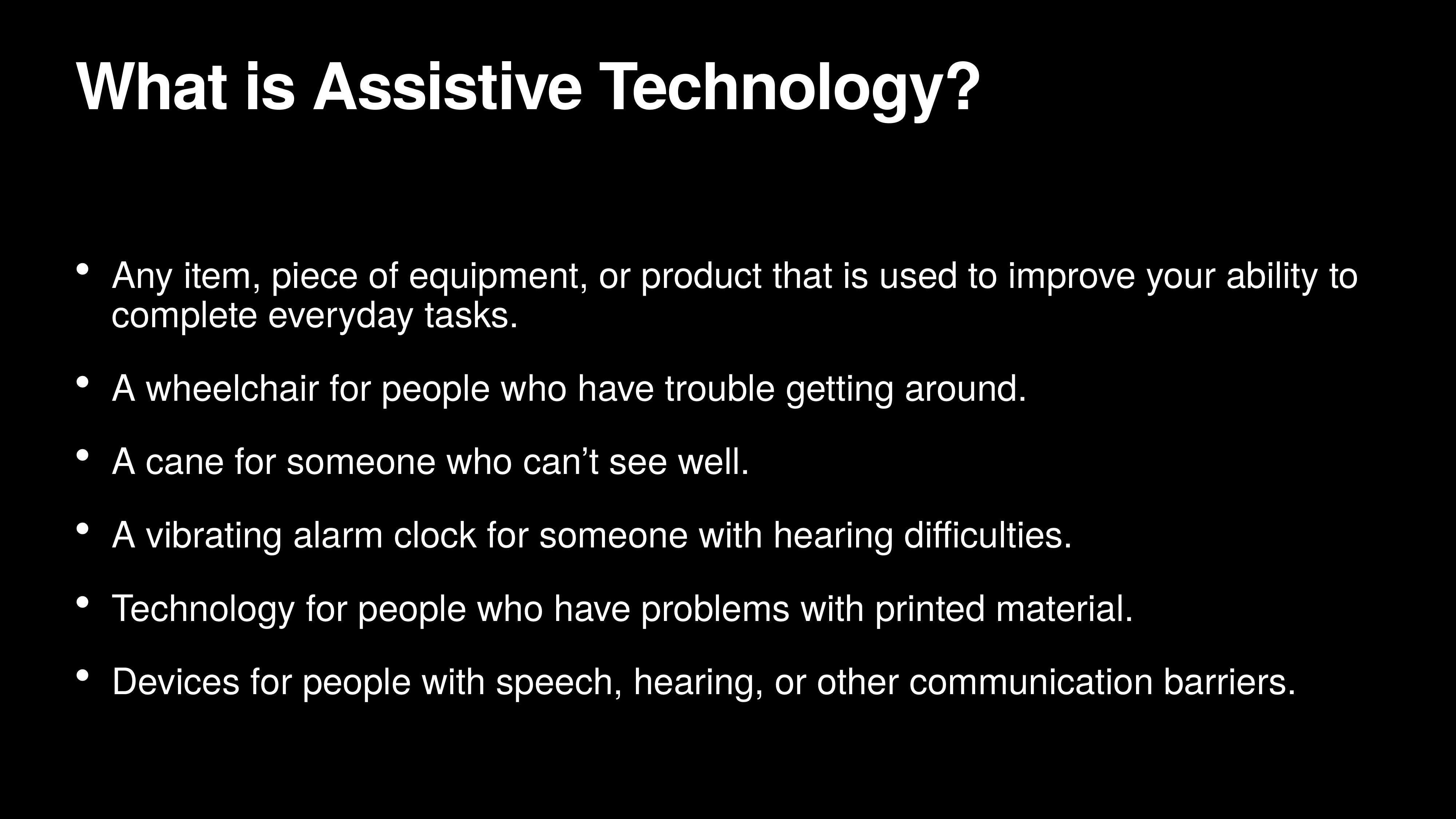

# What is Assistive Technology?

Any item, piece of equipment, or product that is used to improve your ability to complete everyday tasks.
A wheelchair for people who have trouble getting around.
A cane for someone who can’t see well.
A vibrating alarm clock for someone with hearing difficulties.
Technology for people who have problems with printed material.
Devices for people with speech, hearing, or other communication barriers.